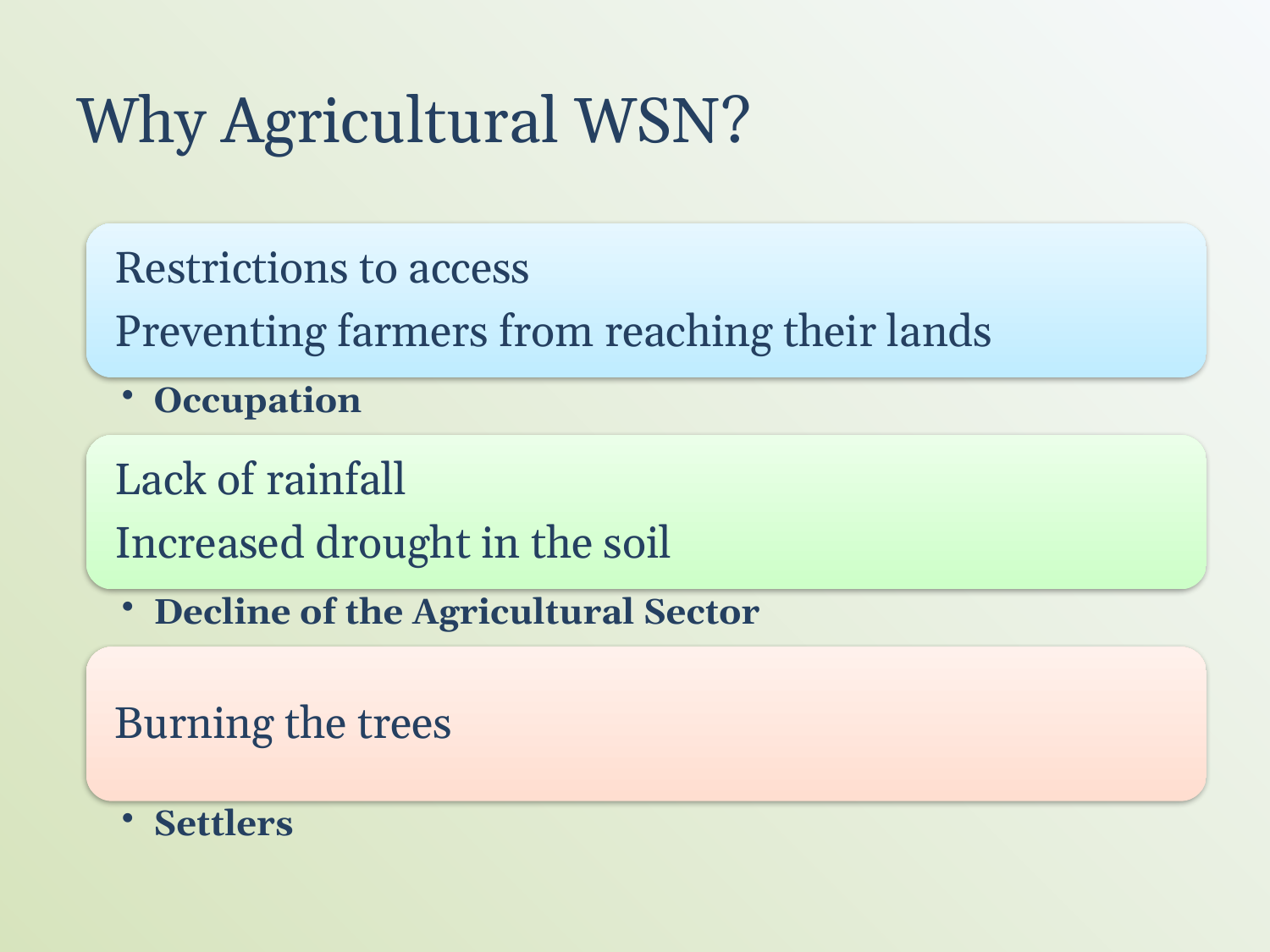

# Why Agricultural WSN?
Restrictions to access
Preventing farmers from reaching their lands
Occupation
Lack of rainfall
Increased drought in the soil
Decline of the Agricultural Sector
Burning the trees
Settlers